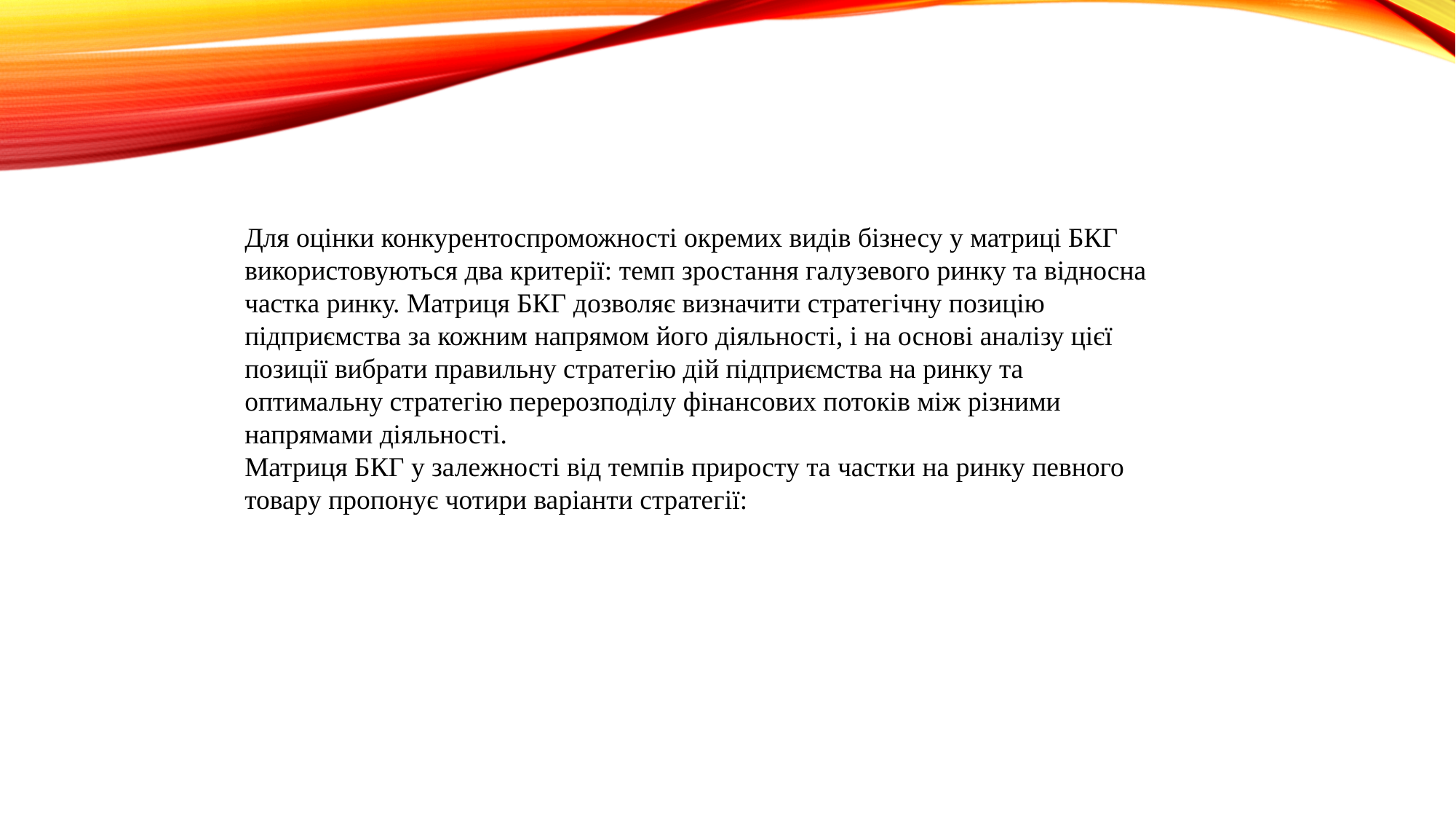

Для оцінки конкурентоспроможності окремих видів бізнесу у матриці БКГ використовуються два критерії: темп зростання галузевого ринку та відносна частка ринку. Матриця БКГ дозволяє визначити стратегічну позицію підприємства за кожним напрямом його діяльності, і на основі аналізу цієї позиції вибрати правильну стратегію дій підприємства на ринку та оптимальну стратегію перерозподілу фінансових потоків між різними напрямами діяльності.
Матриця БКГ у залежності від темпів приросту та частки на ринку певного товару пропонує чотири варіанти стратегії: